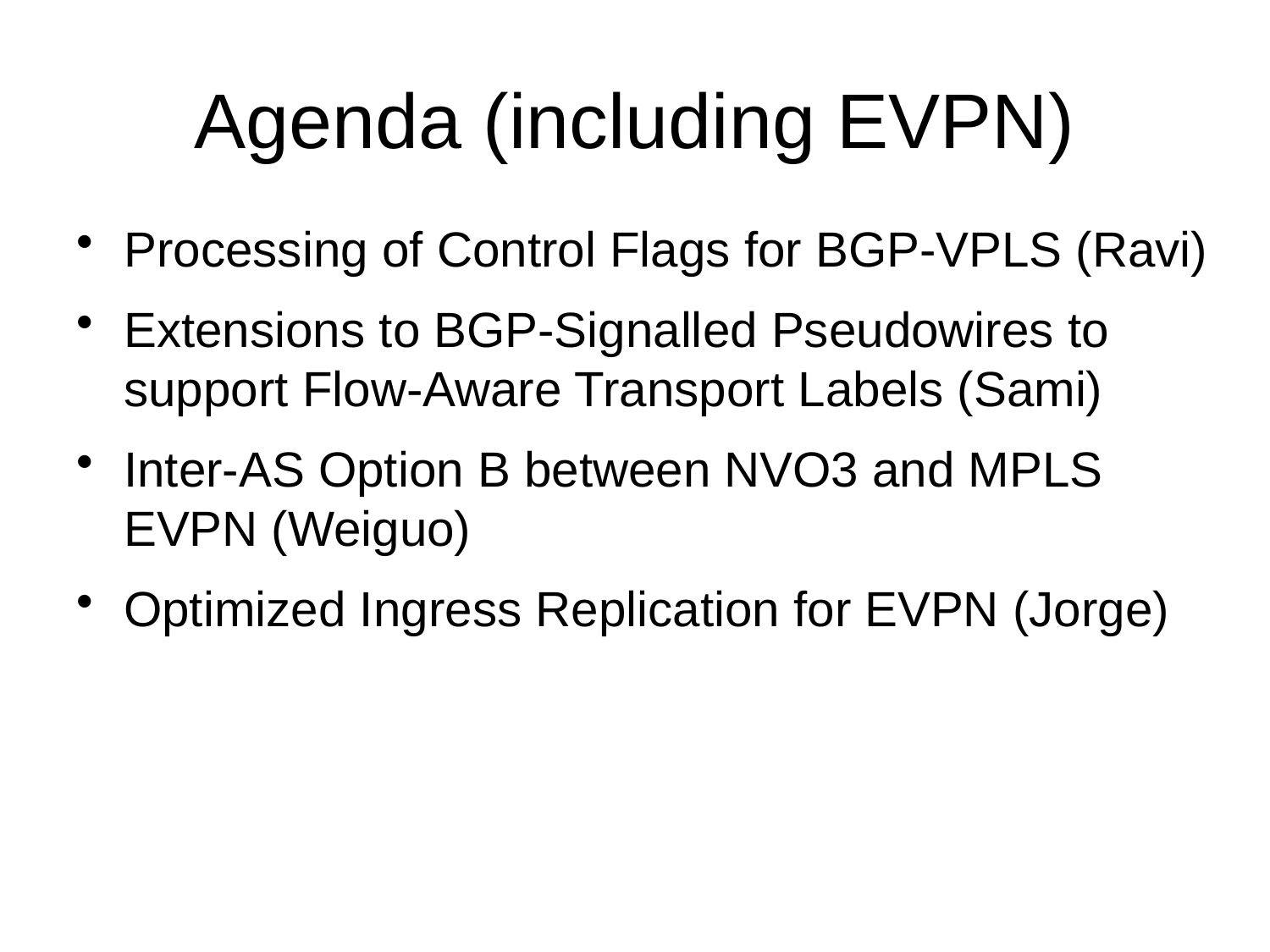

# Agenda (including EVPN)
Processing of Control Flags for BGP-VPLS (Ravi)
Extensions to BGP-Signalled Pseudowires to support Flow-Aware Transport Labels (Sami)
Inter-AS Option B between NVO3 and MPLS EVPN (Weiguo)
Optimized Ingress Replication for EVPN (Jorge)